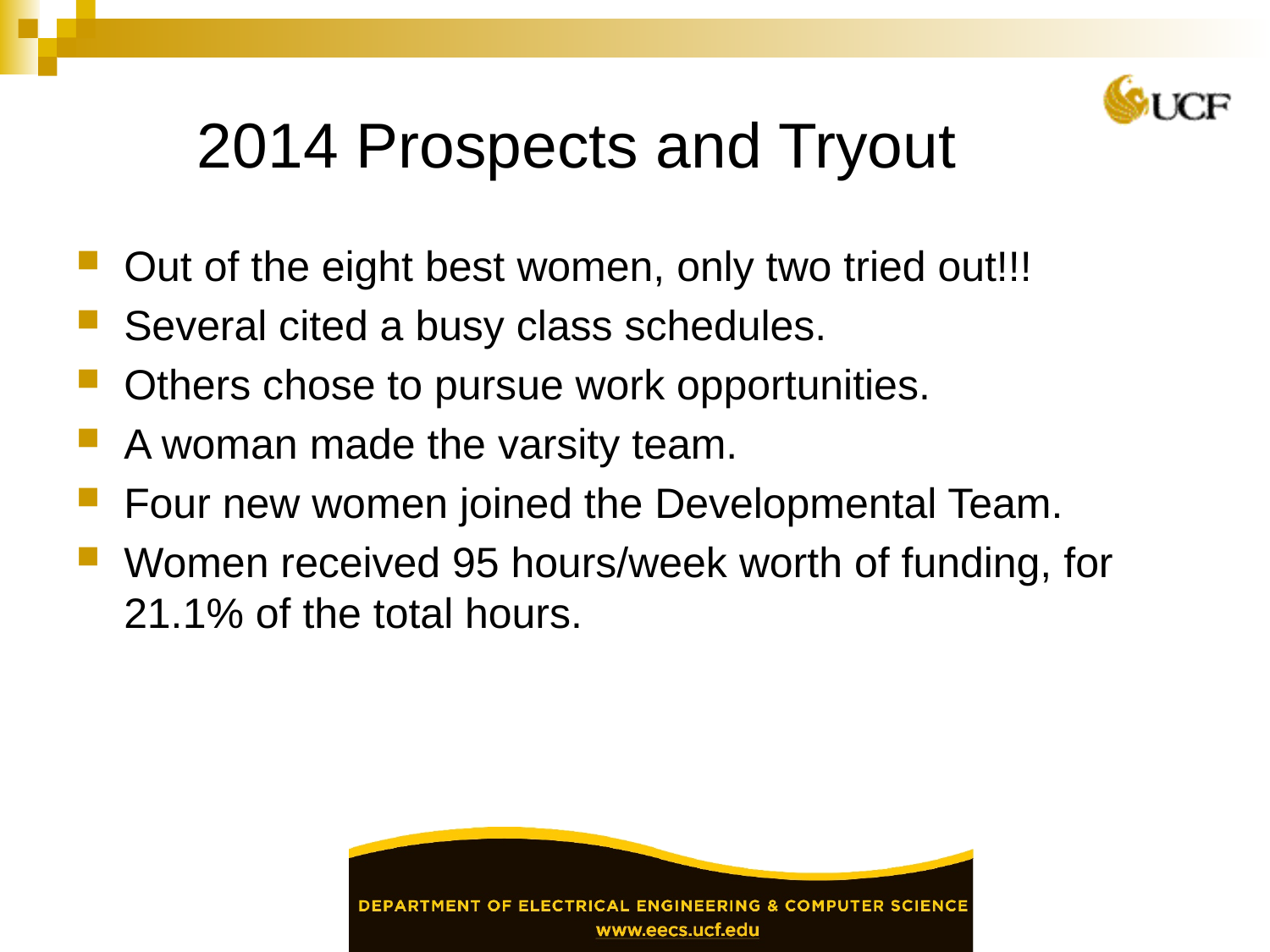

# 2014 Prospects and Tryout
Out of the eight best women, only two tried out!!!
Several cited a busy class schedules.
Others chose to pursue work opportunities.
A woman made the varsity team.
Four new women joined the Developmental Team.
Women received 95 hours/week worth of funding, for 21.1% of the total hours.